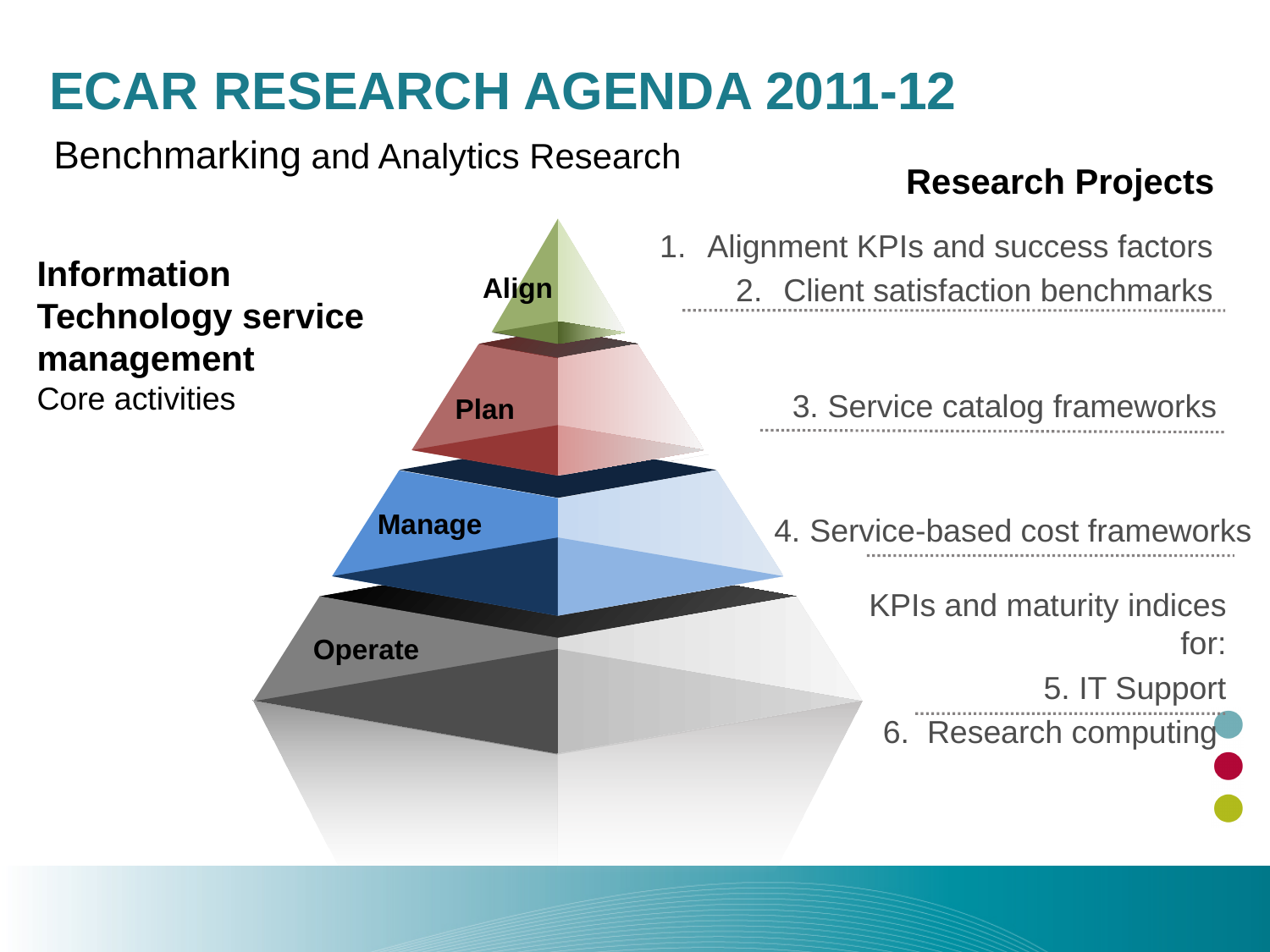

# Ecar research agenda 2011-12
Benchmarking and Analytics Research
Research Projects
Alignment KPIs and success factors
Client satisfaction benchmarks

Information Technology service management
Align

Core activities
3. Service catalog frameworks
Plan

4. Service-based cost frameworks
Manage

KPIs and maturity indices for:
5. IT Support
6.  Research computing

Operate